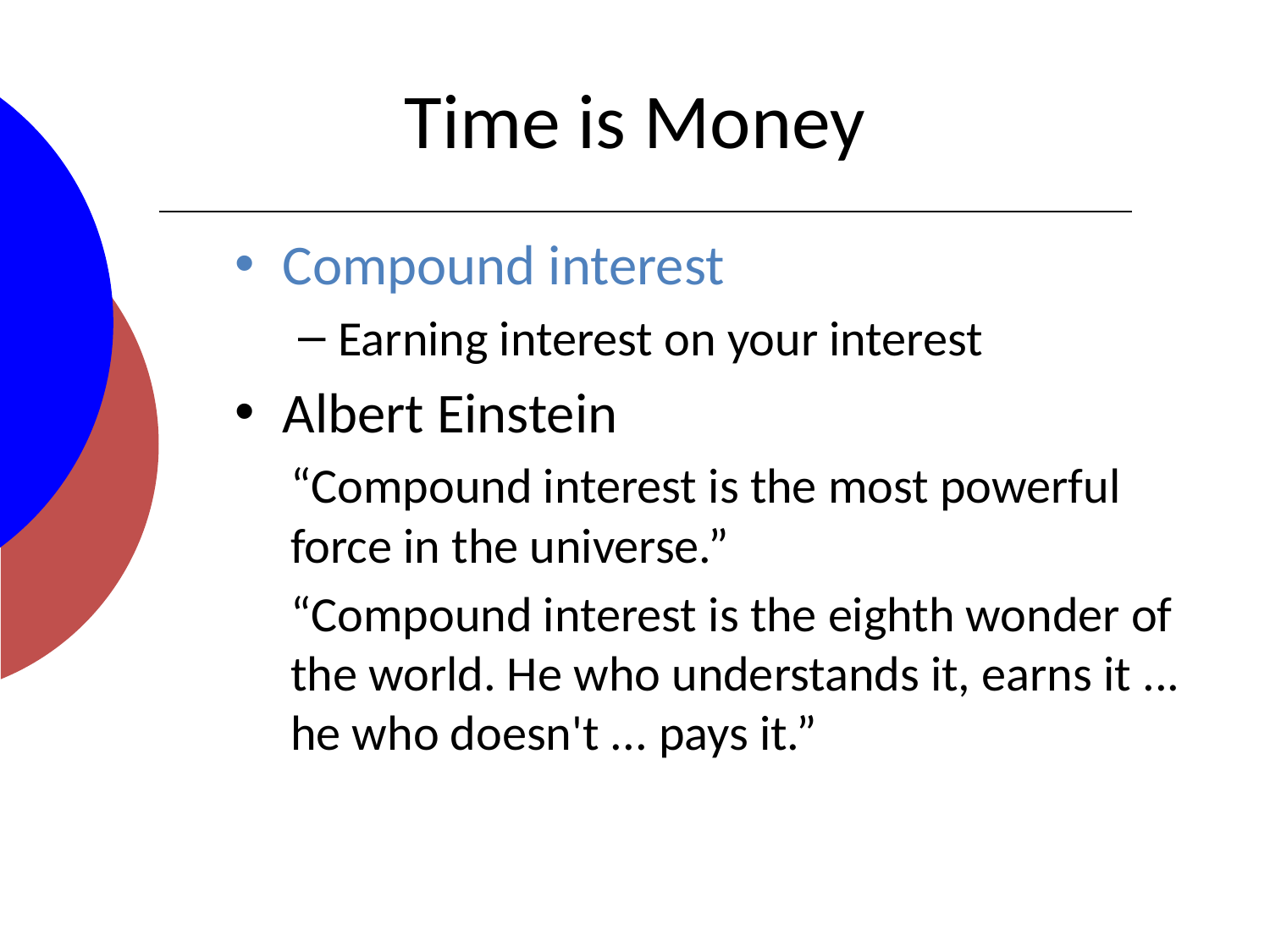

# Time is Money
Compound interest
Earning interest on your interest
Albert Einstein
“Compound interest is the most powerful force in the universe.”
“Compound interest is the eighth wonder of the world. He who understands it, earns it ... he who doesn't ... pays it.”